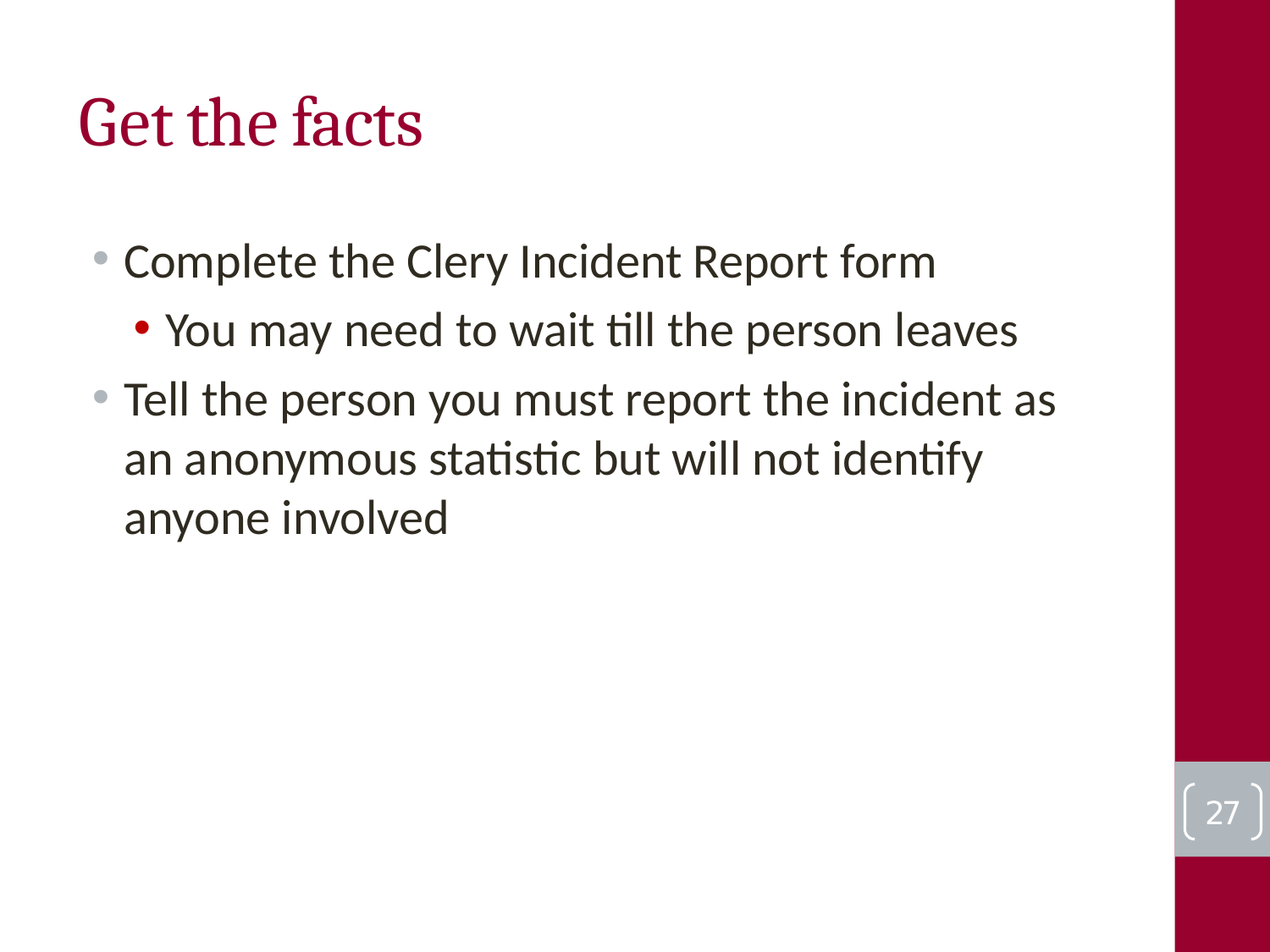

# Get the facts
Complete the Clery Incident Report form
You may need to wait till the person leaves
Tell the person you must report the incident as an anonymous statistic but will not identify anyone involved
27